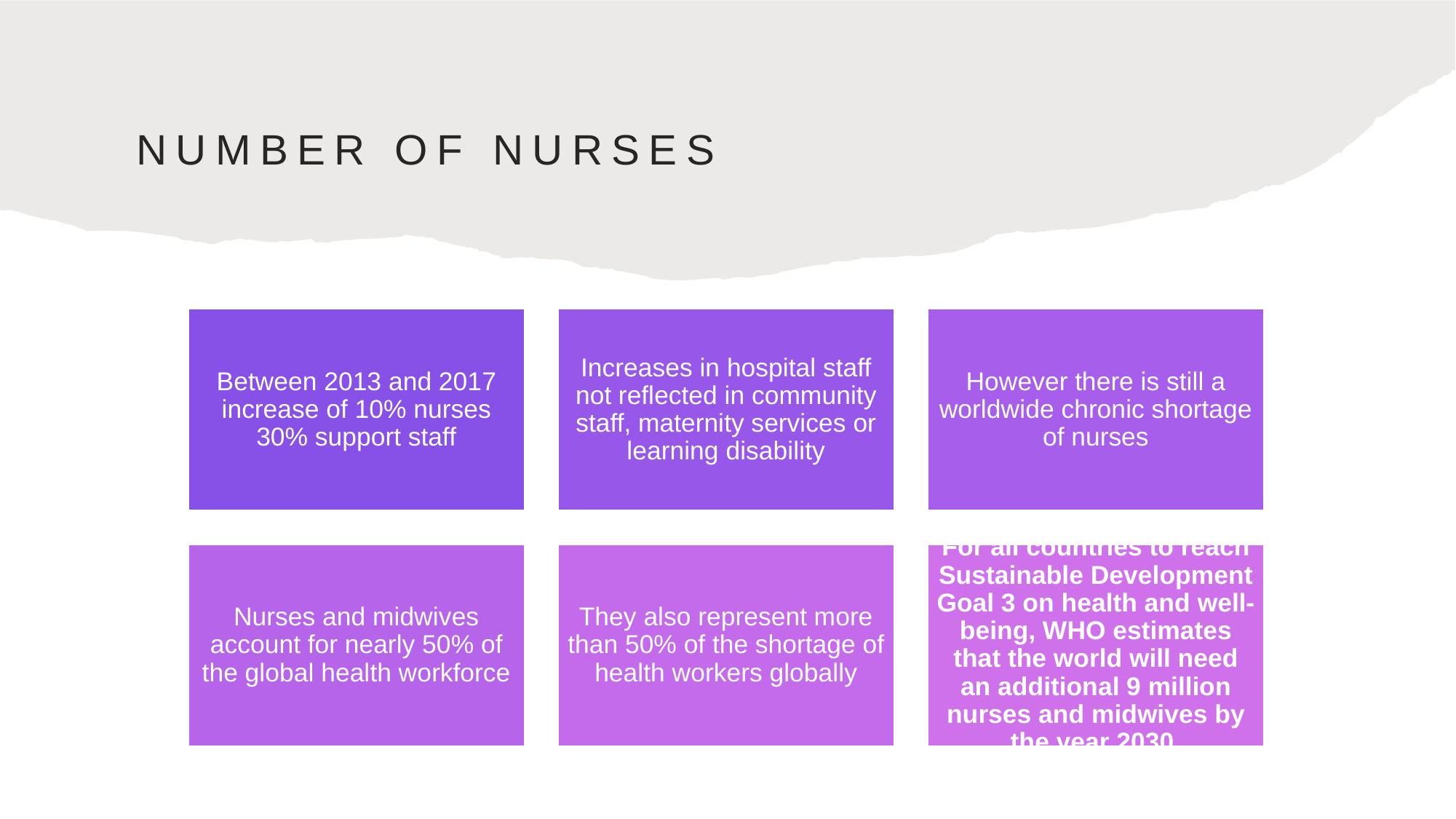

# NUmber of nurses
Between 2013 and 2017 increase of 10% nurses 30% support staff
Increases in hospital staff not reflected in community staff, maternity services or learning disability
However there is still a worldwide chronic shortage of nurses
Nurses and midwives account for nearly 50% of the global health workforce
They also represent more than 50% of the shortage of health workers globally
For all countries to reach Sustainable Development Goal 3 on health and well-being, WHO estimates that the world will need an additional 9 million nurses and midwives by the year 2030.